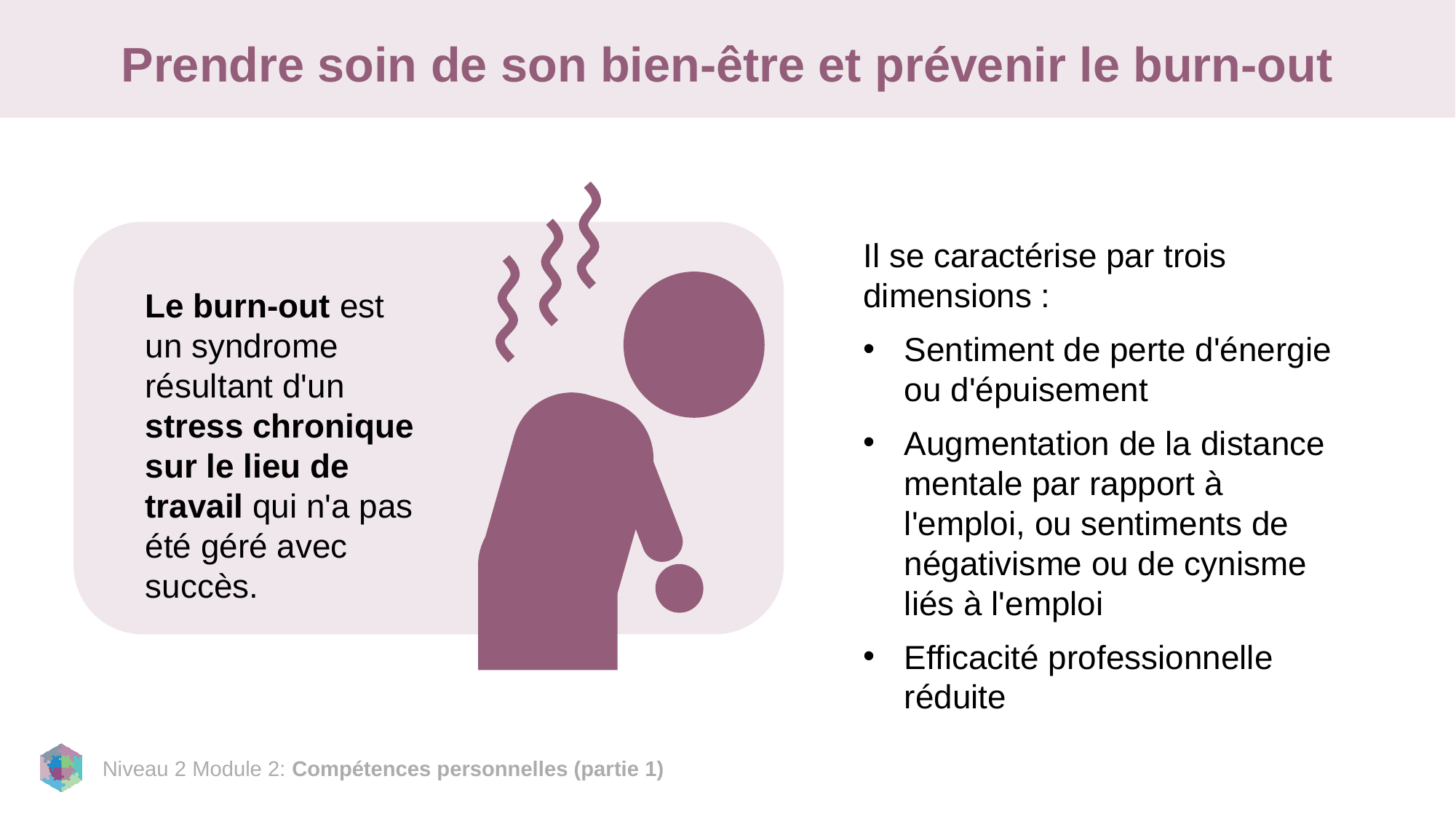

# Prendre soin de son bien-être et prévenir le burn-out

Il se caractérise par trois dimensions :
Sentiment de perte d'énergie ou d'épuisement
Augmentation de la distance mentale par rapport à l'emploi, ou sentiments de négativisme ou de cynisme liés à l'emploi
Efficacité professionnelle réduite

Le burn-out est un syndrome résultant d'un stress chronique sur le lieu de travail qui n'a pas été géré avec succès.